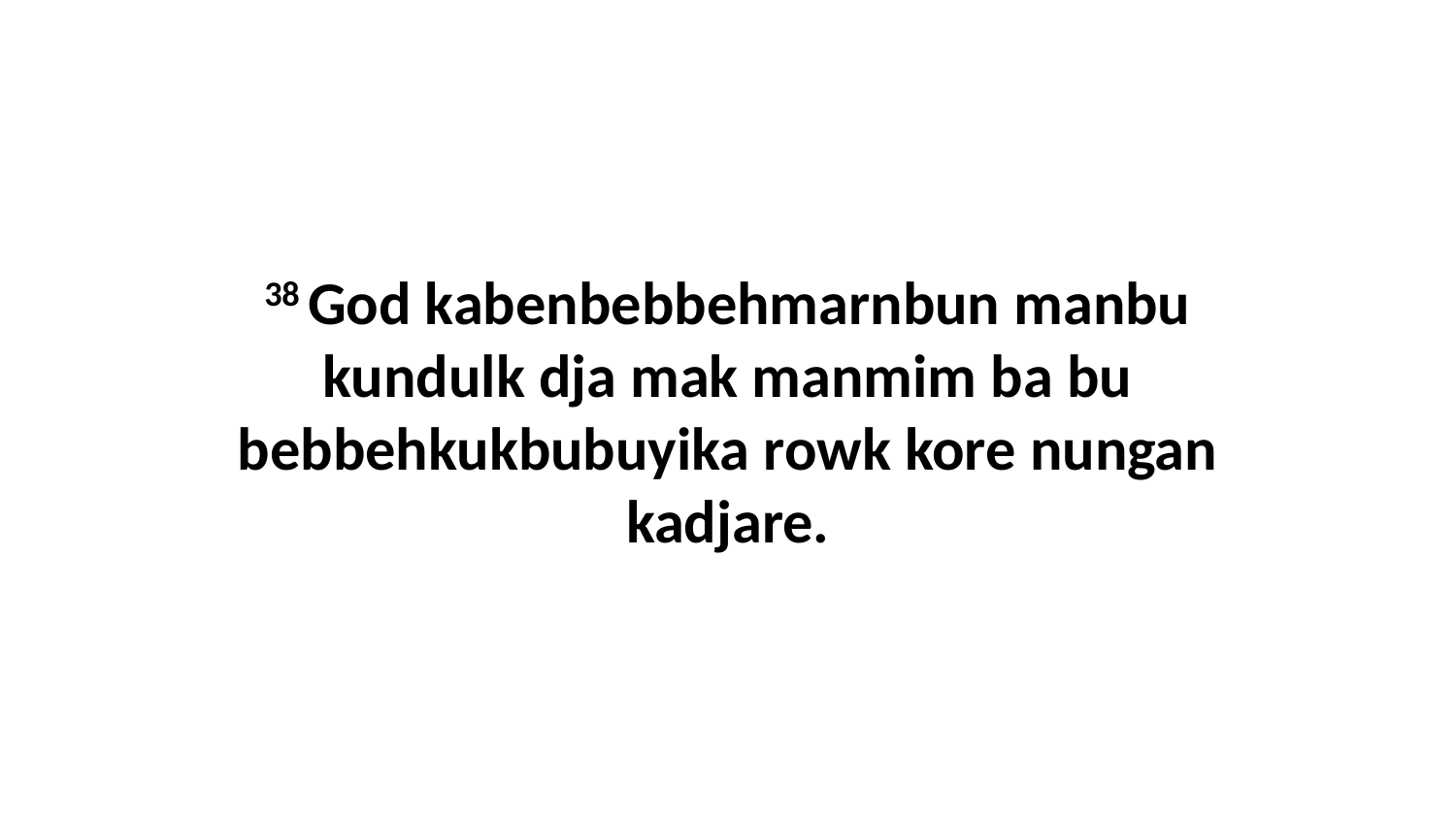

38 God kabenbebbehmarnbun manbu kundulk dja mak manmim ba bu bebbehkukbubuyika rowk kore nungan kadjare.